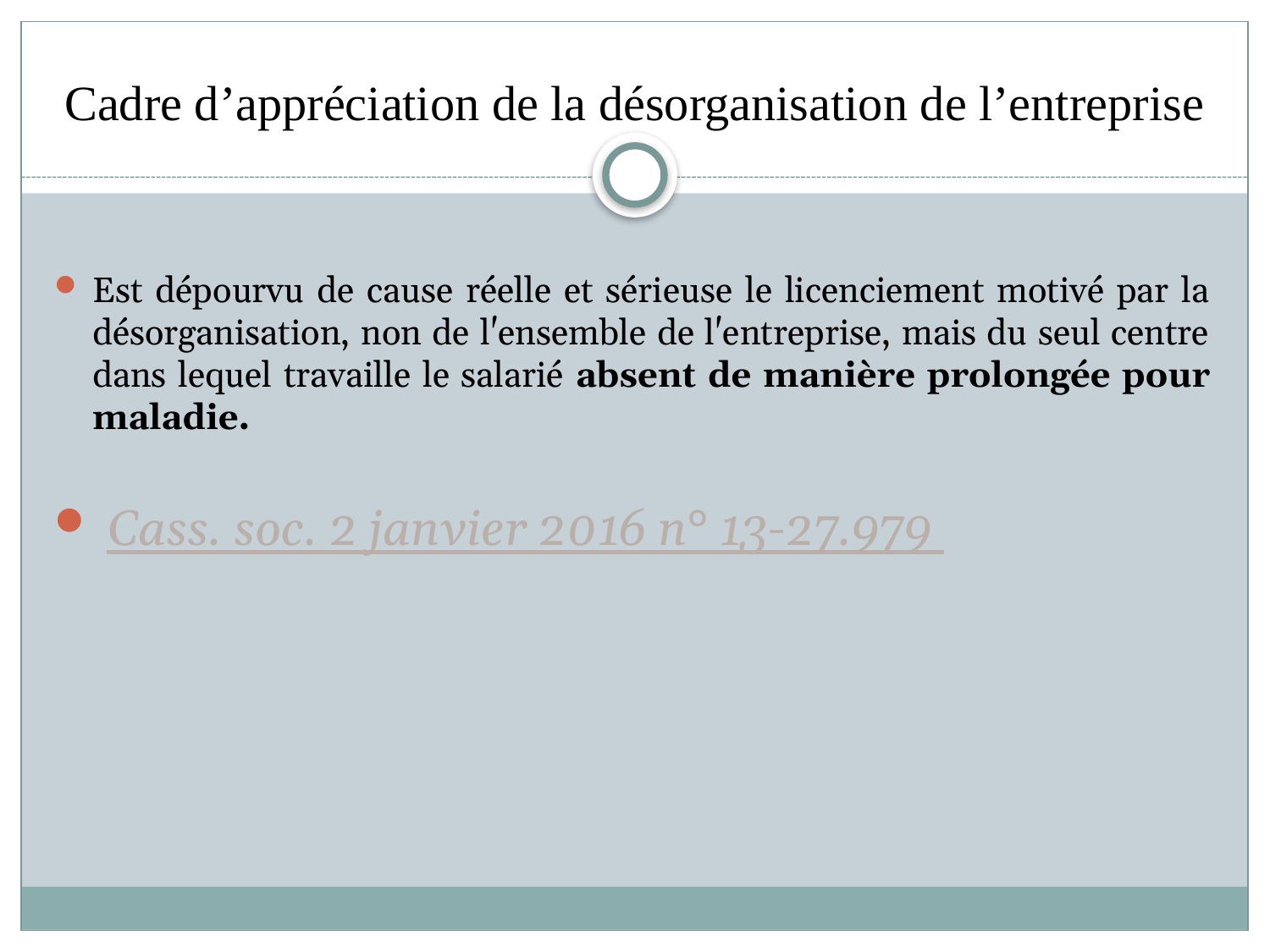

# Cadre d’appréciation de la désorganisation de l’entreprise

Est dépourvu de cause réelle et sérieuse le licenciement motivé par la désorganisation, non de l'ensemble de l'entreprise, mais du seul centre dans lequel travaille le salarié absent de manière prolongée pour maladie.

 Cass. soc. 2 janvier 2016 n° 13-27.979